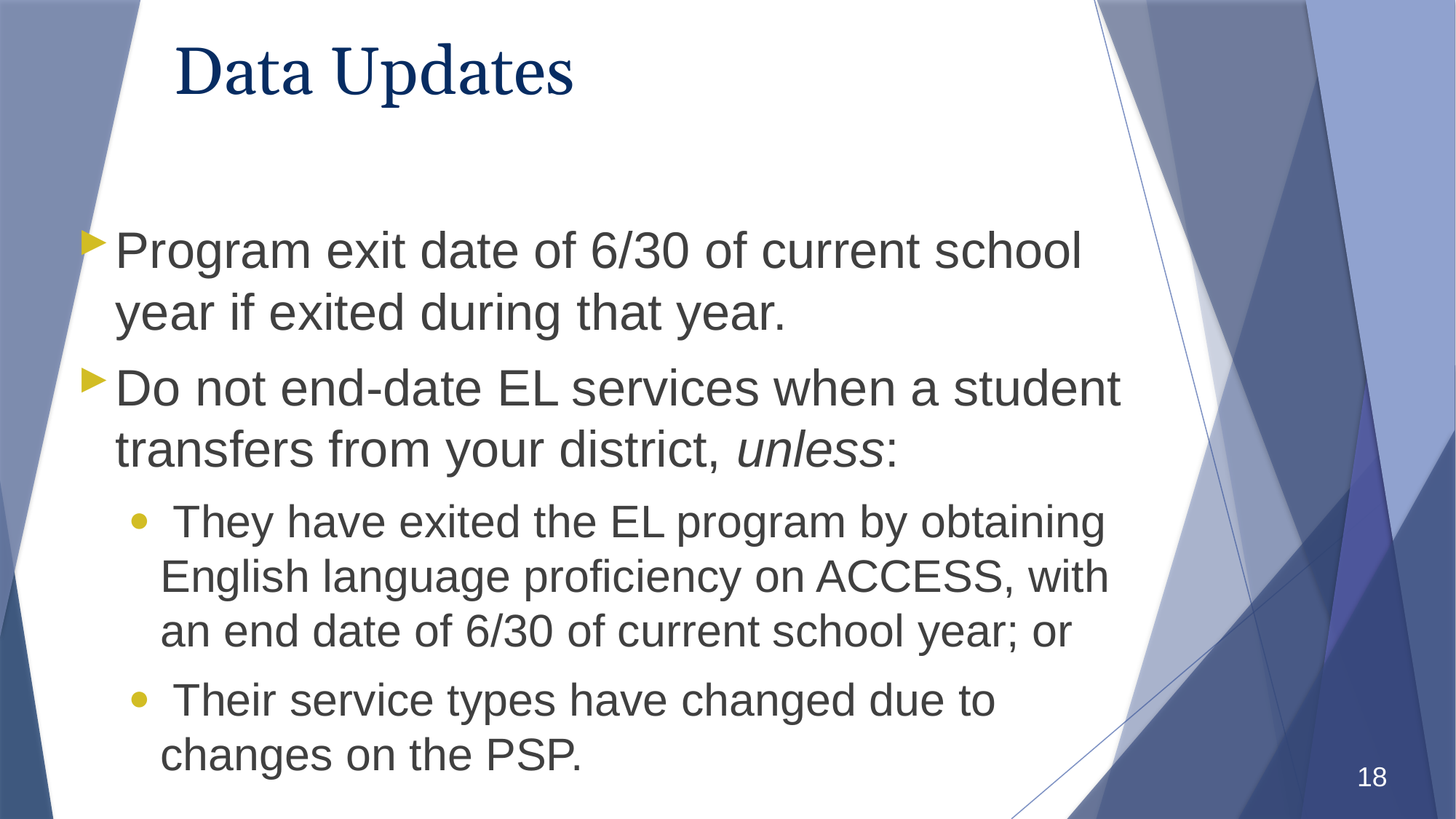

# Data Updates
Program exit date of 6/30 of current school year if exited during that year.
Do not end-date EL services when a student transfers from your district, unless:
 They have exited the EL program by obtaining English language proficiency on ACCESS, with an end date of 6/30 of current school year; or
 Their service types have changed due to changes on the PSP.
18